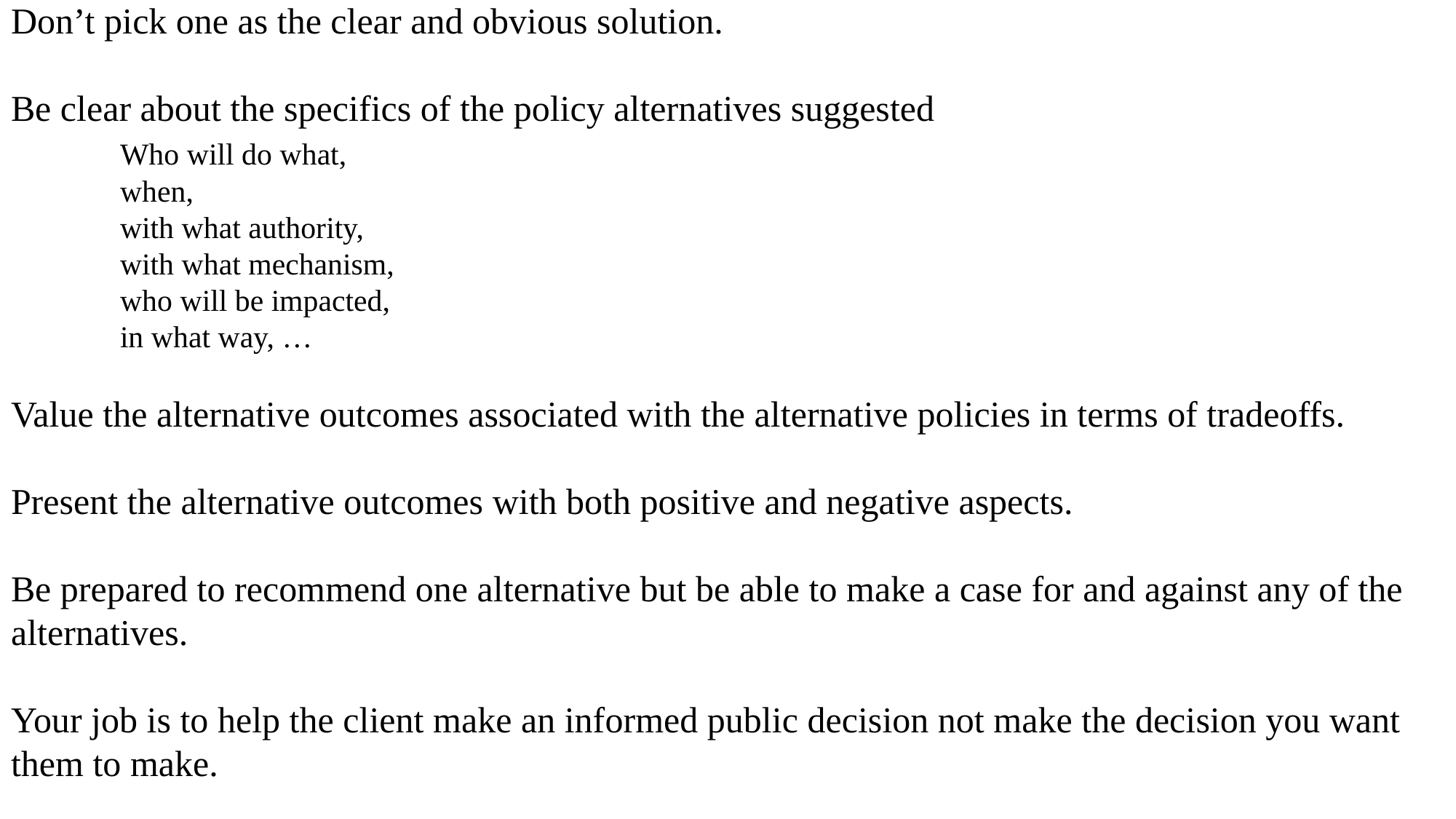

# Don’t pick one as the clear and obvious solution. Be clear about the specifics of the policy alternatives suggested Who will do what, when, with what authority, with what mechanism, who will be impacted, in what way, … Value the alternative outcomes associated with the alternative policies in terms of tradeoffs. Present the alternative outcomes with both positive and negative aspects. Be prepared to recommend one alternative but be able to make a case for and against any of the alternatives. Your job is to help the client make an informed public decision not make the decision you want them to make.